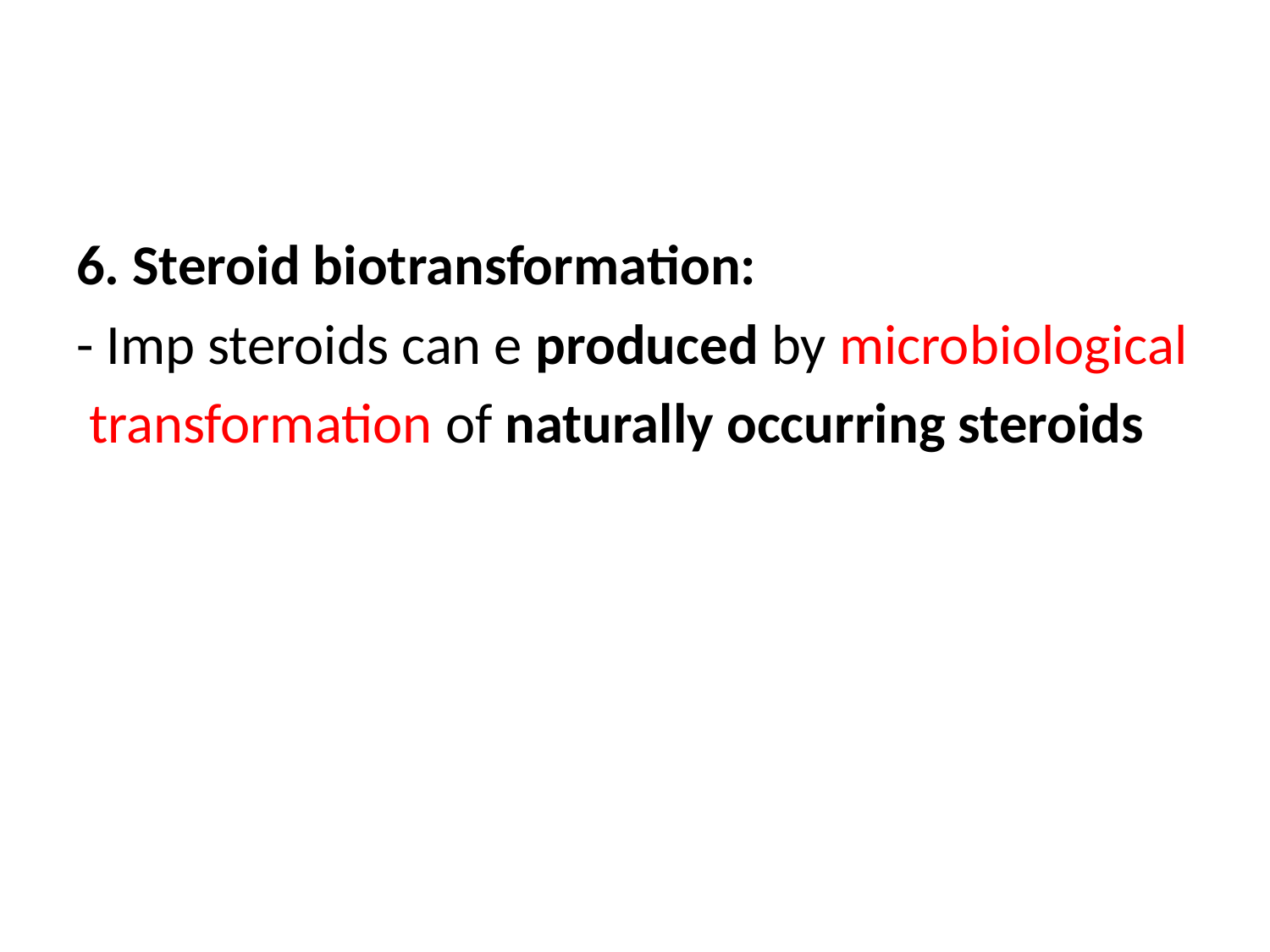

6. Steroid biotransformation:
- Imp steroids can e produced by microbiological
 transformation of naturally occurring steroids